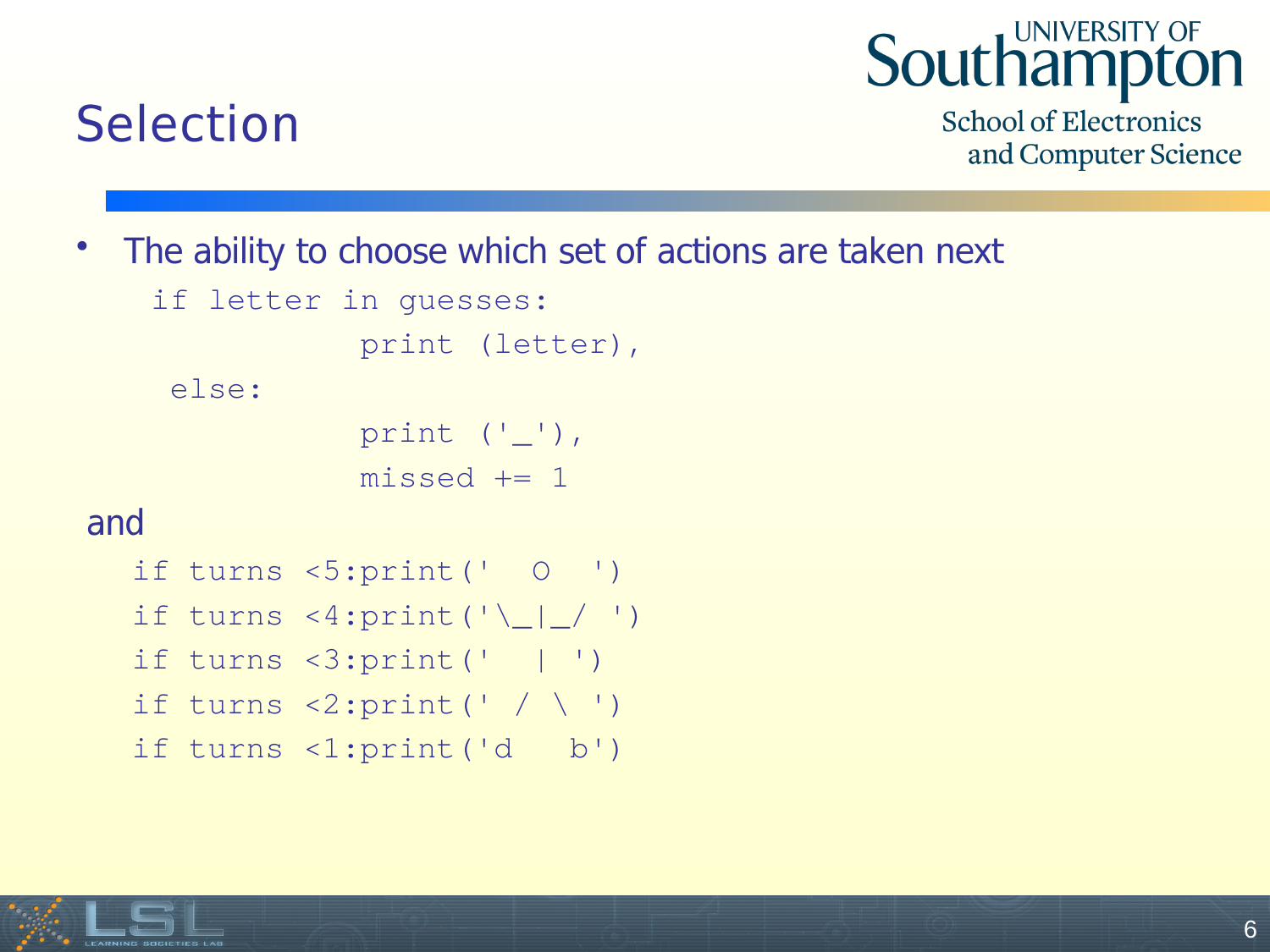

# Selection
The ability to choose which set of actions are taken next
 if letter in guesses:
            print (letter),
  else:
            print ('_'),
            missed += 1
 and
if turns <5:print('  O  ')
if turns <4:print('\_|_/ ')
if turns <3:print('  | ')
if turns <2:print(' / \ ')
if turns <1:print('d   b')